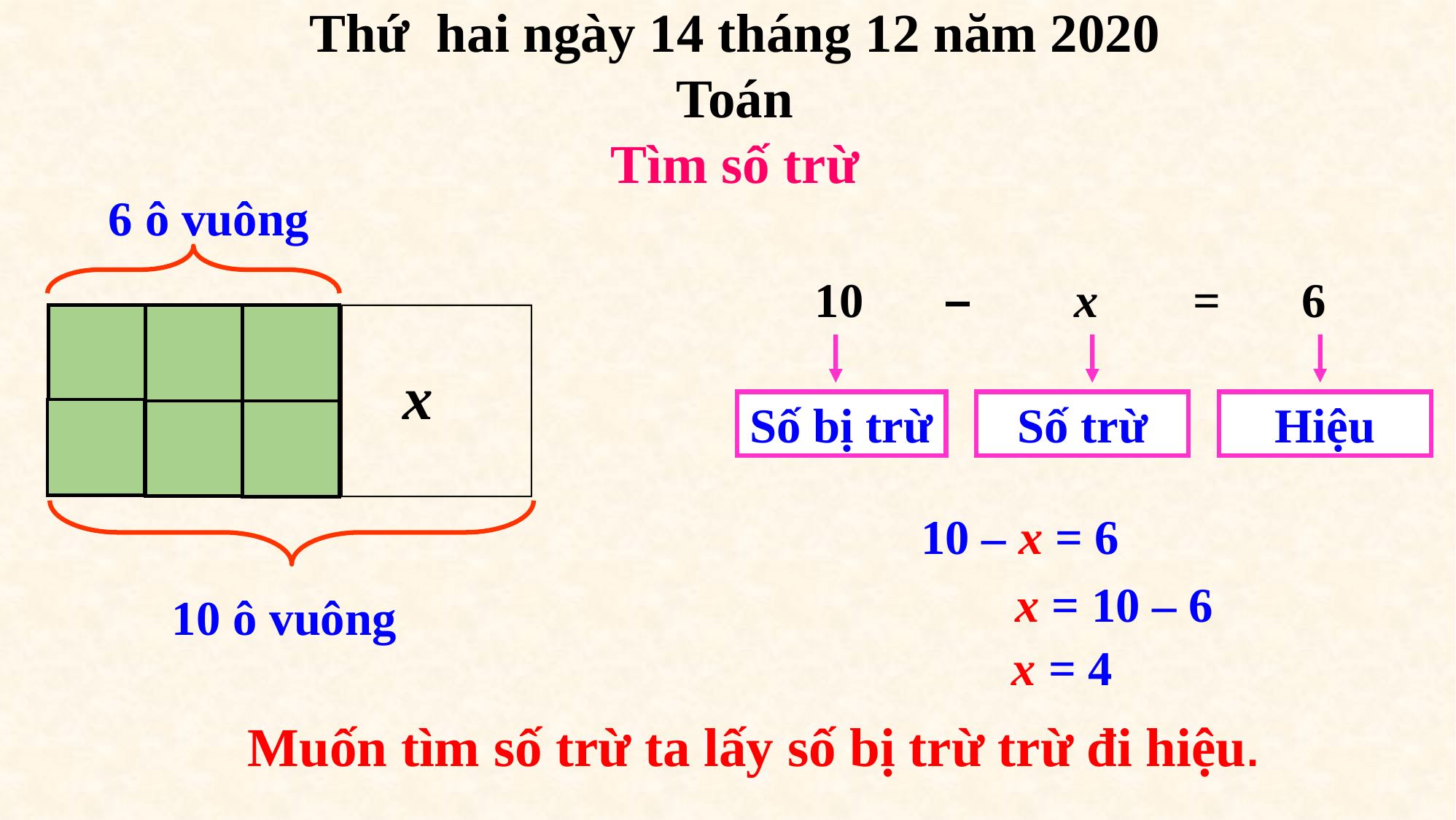

Thứ  hai ngày 14 tháng 12 năm 2020
Toán
Tìm số trừ

6 ô vuông
    10      –        x       =      6

 x
Số bị trừ
Số trừ
Hiệu

10 – x = 6
 x = 10 – 6
10 ô vuông
x = 4
Muốn tìm số trừ ta lấy số bị trừ trừ đi hiệu.